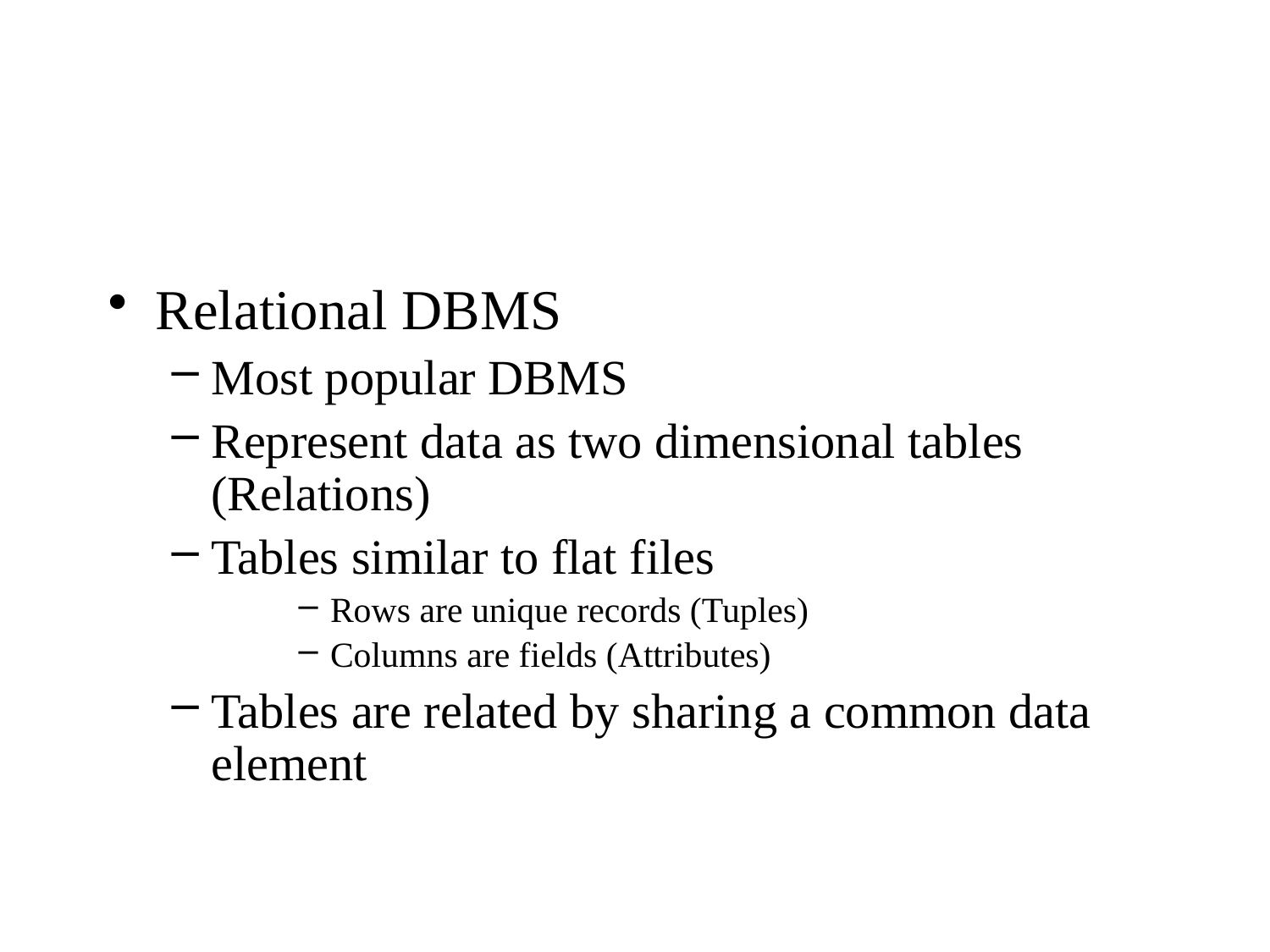

#
Relational DBMS
Most popular DBMS
Represent data as two dimensional tables (Relations)
Tables similar to flat files
Rows are unique records (Tuples)
Columns are fields (Attributes)
Tables are related by sharing a common data element